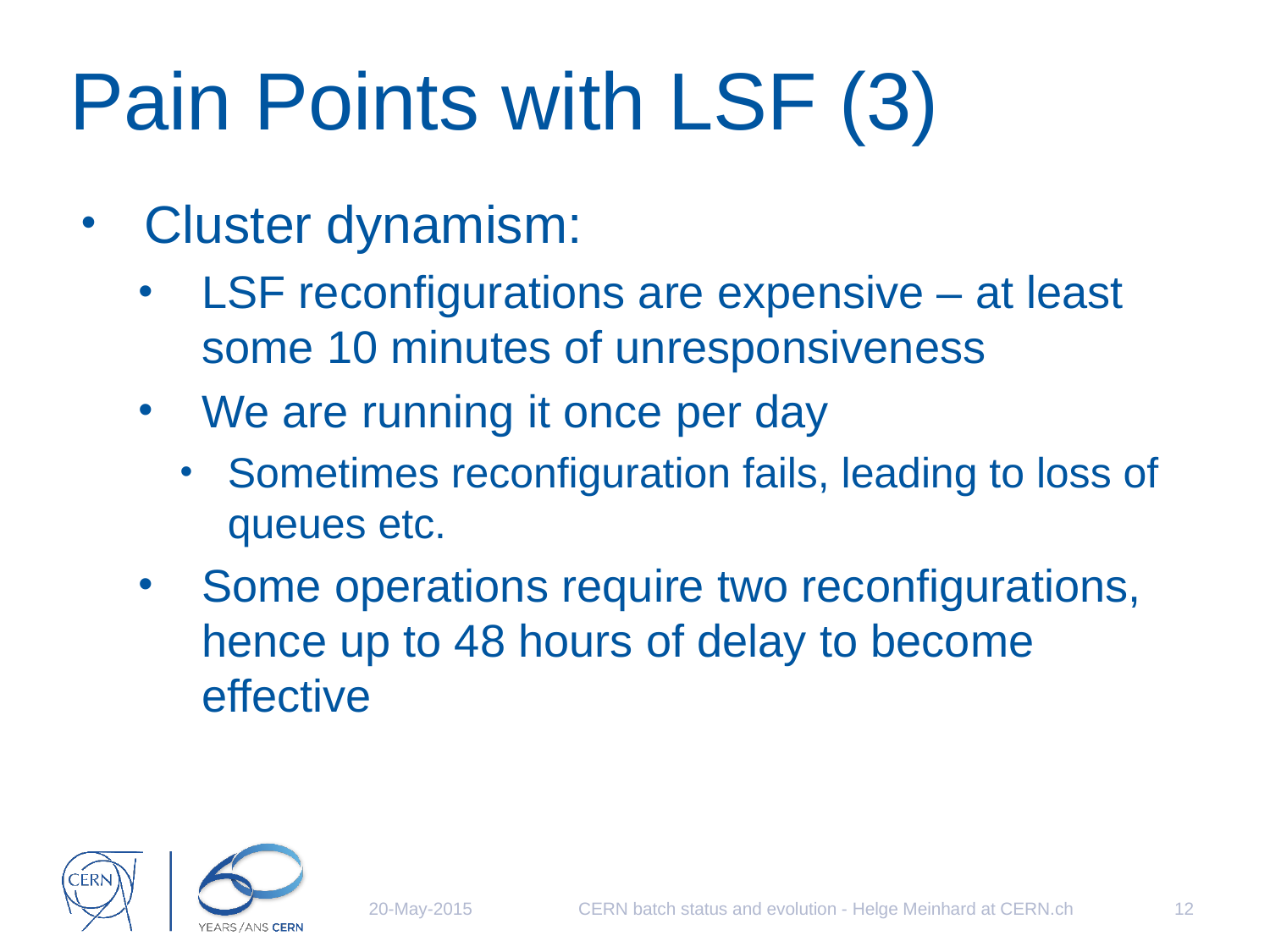

# Pain Points with LSF (3)
Cluster dynamism:
LSF reconfigurations are expensive – at least some 10 minutes of unresponsiveness
We are running it once per day
Sometimes reconfiguration fails, leading to loss of queues etc.
Some operations require two reconfigurations, hence up to 48 hours of delay to become effective
12
CERN batch status and evolution - Helge Meinhard at CERN.ch
20-May-2015